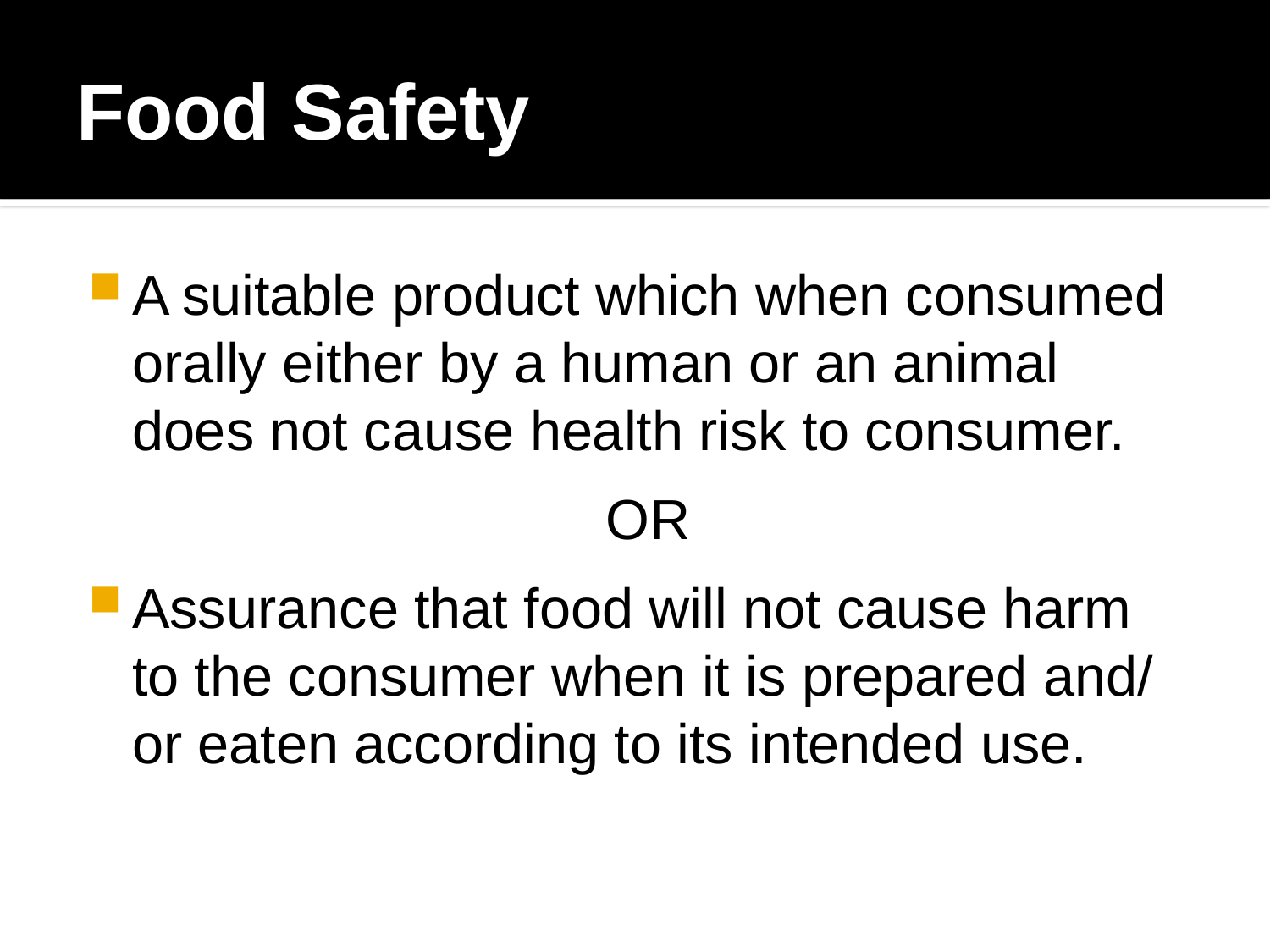

# Food Safety
A suitable product which when consumed orally either by a human or an animal does not cause health risk to consumer.
 OR
Assurance that food will not cause harm to the consumer when it is prepared and/ or eaten according to its intended use.